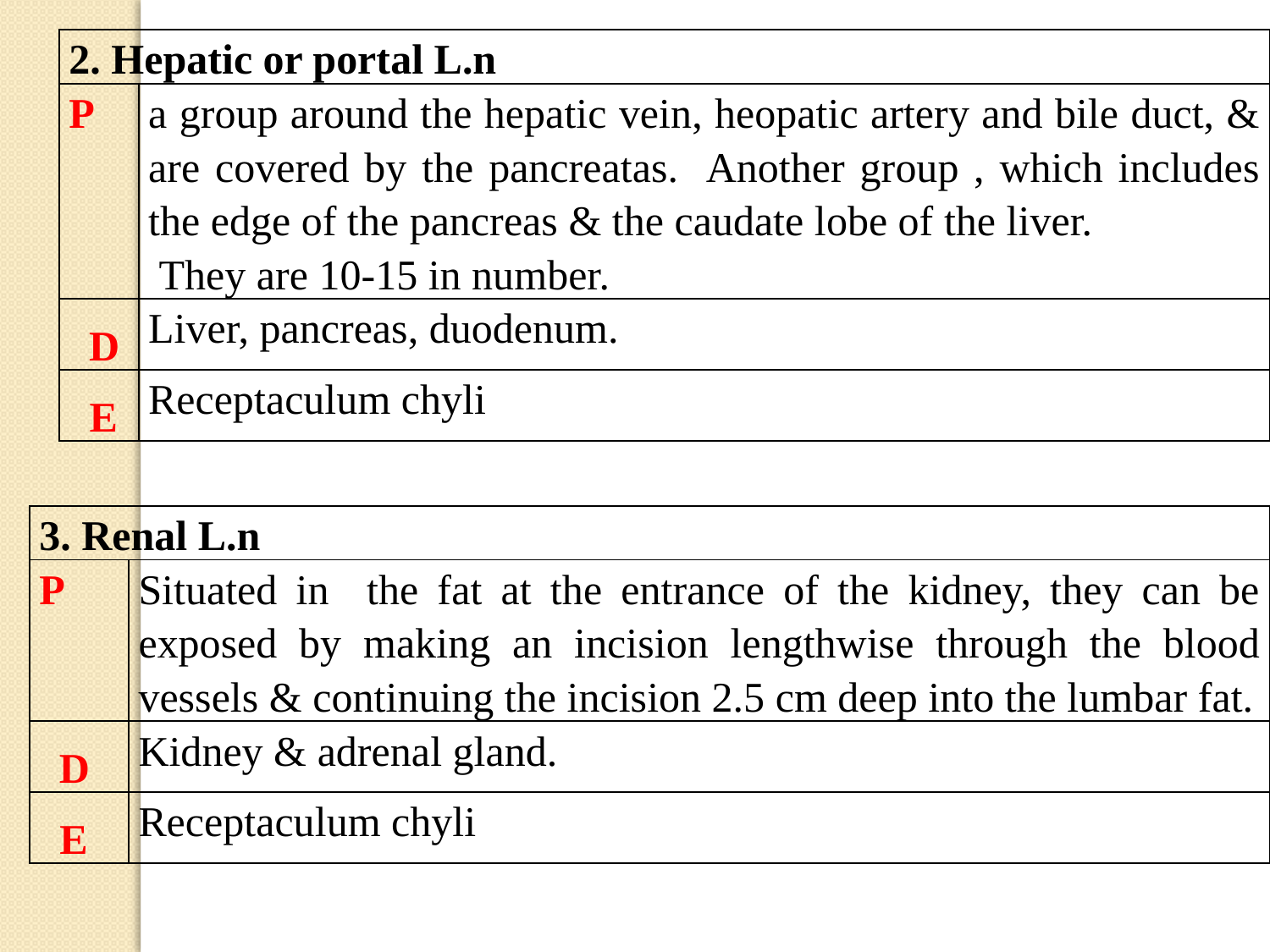

| 2. Hepatic or portal L.n |  |
| --- | --- |
| P | a group around the hepatic vein, heopatic artery and bile duct, & are covered by the pancreatas. Another group , which includes the edge of the pancreas & the caudate lobe of the liver. They are 10-15 in number. |
| D | Liver, pancreas, duodenum. |
| E | Receptaculum chyli |
| 3. Renal L.n |  |
| --- | --- |
| P | Situated in the fat at the entrance of the kidney, they can be exposed by making an incision lengthwise through the blood vessels & continuing the incision 2.5 cm deep into the lumbar fat. |
| D | Kidney & adrenal gland. |
| E | Receptaculum chyli |